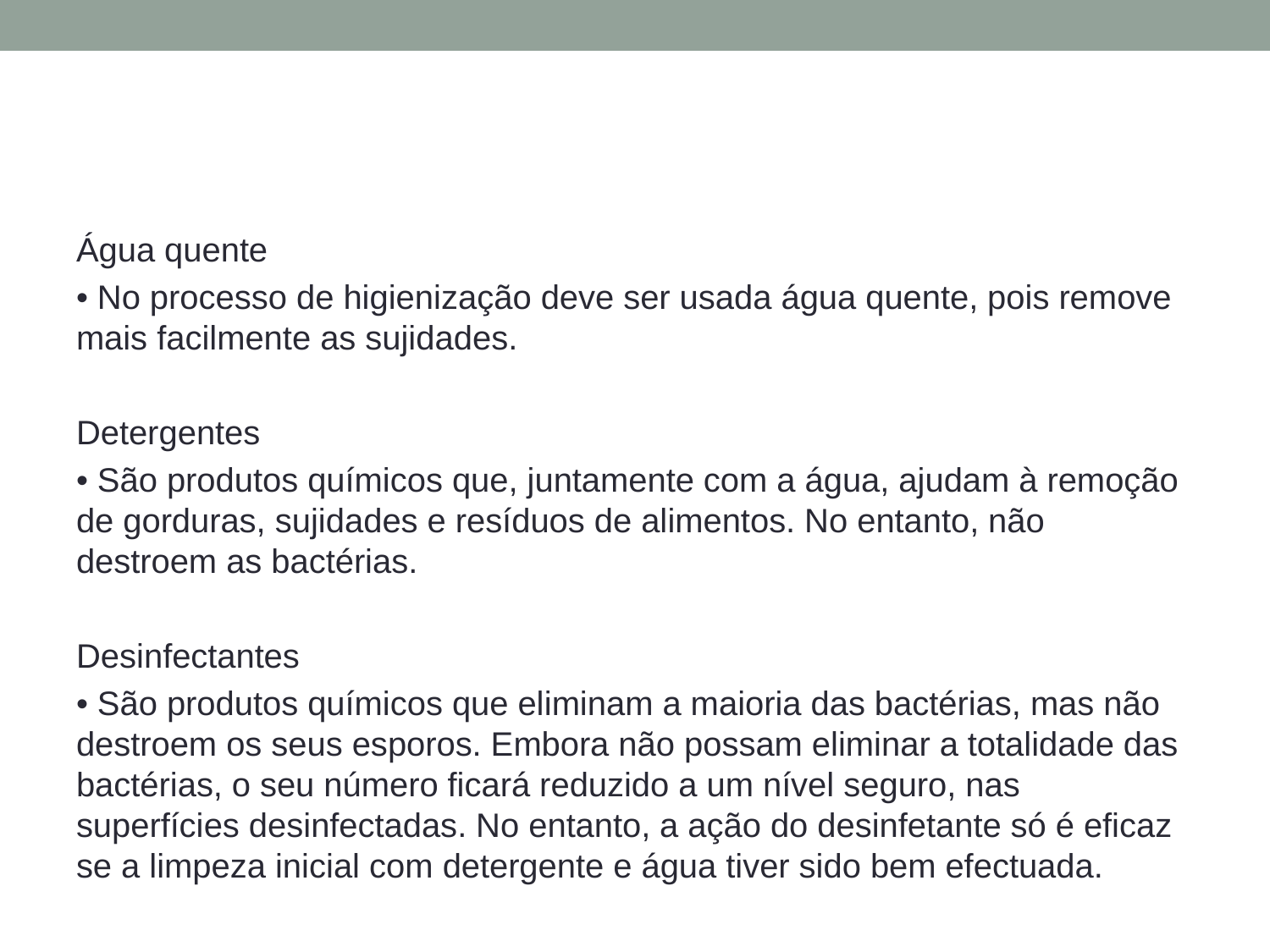

#
Água quente
• No processo de higienização deve ser usada água quente, pois remove mais facilmente as sujidades.

Detergentes
• São produtos químicos que, juntamente com a água, ajudam à remoção de gorduras, sujidades e resíduos de alimentos. No entanto, não destroem as bactérias.

Desinfectantes
• São produtos químicos que eliminam a maioria das bactérias, mas não destroem os seus esporos. Embora não possam eliminar a totalidade das bactérias, o seu número ficará reduzido a um nível seguro, nas superfícies desinfectadas. No entanto, a ação do desinfetante só é eficaz se a limpeza inicial com detergente e água tiver sido bem efectuada.